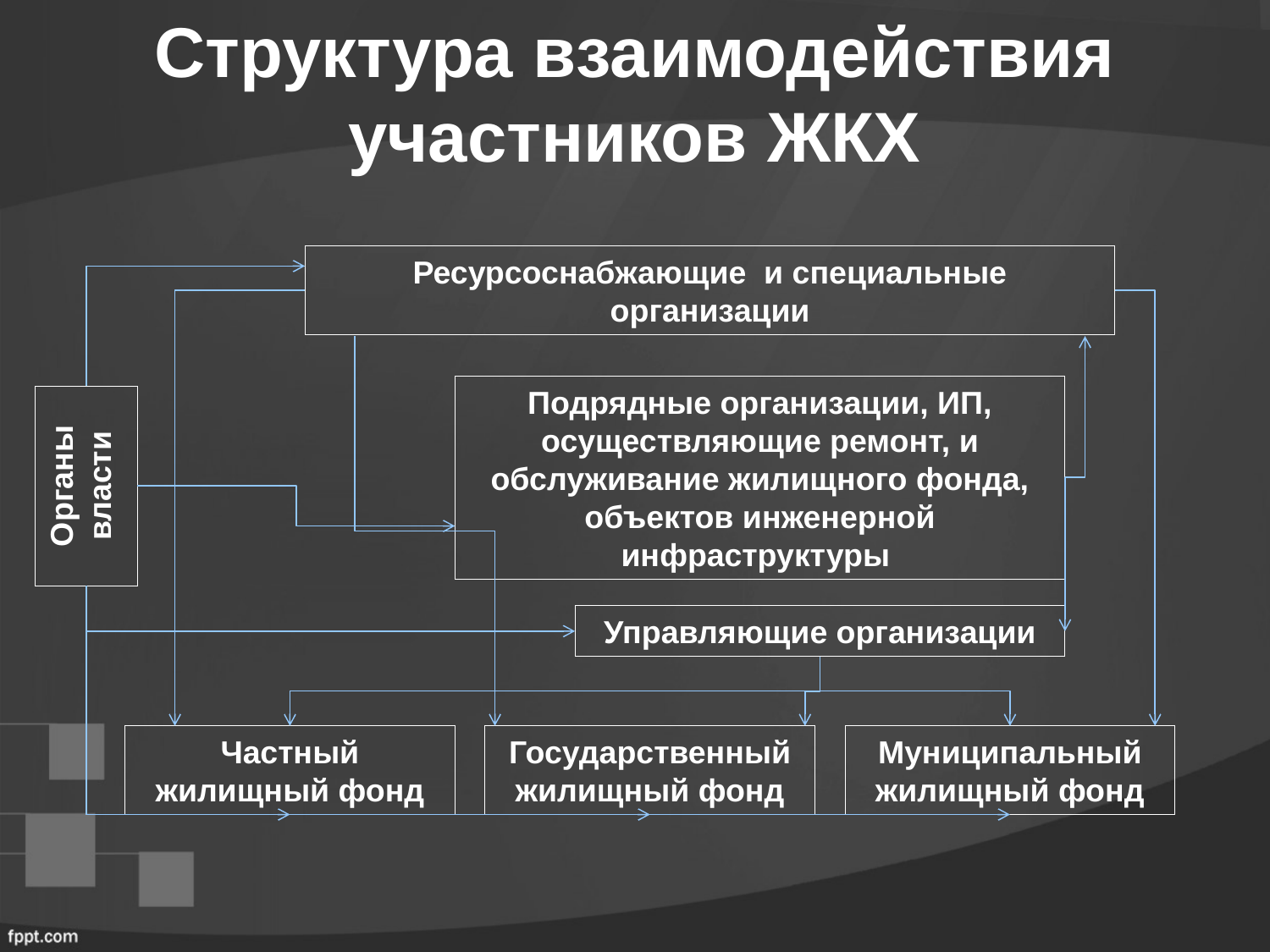

Структура взаимодействия участников ЖКХ

Ресурсоснабжающие  и специальные организации
Подрядные организации, ИП, осуществляющие ремонт, и обслуживание жилищного фонда, объектов инженерной инфраструктуры
Органы власти
Управляющие организации
Частный жилищный фонд
Государственный жилищный фонд
Муниципальный
жилищный фонд